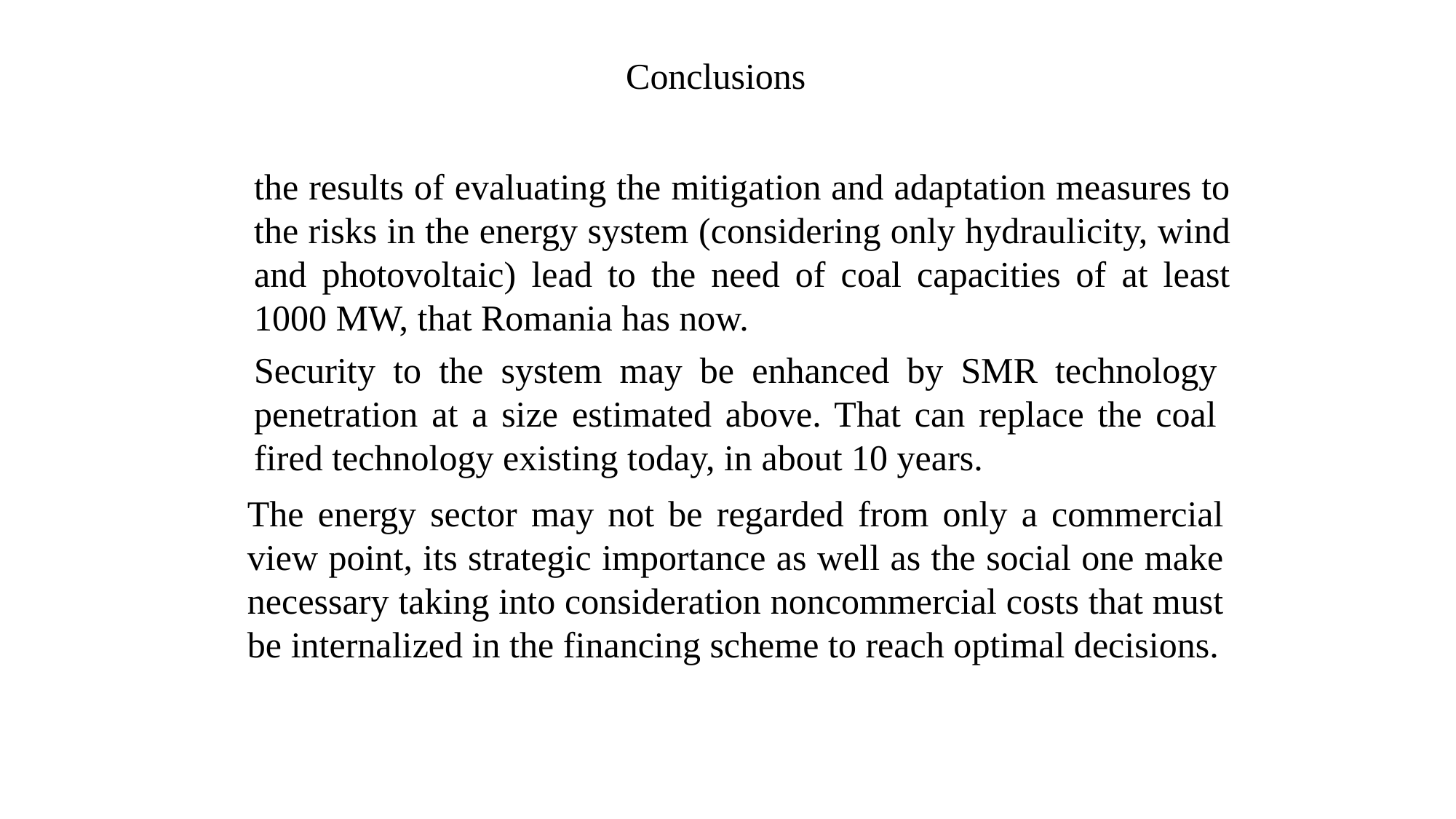

Conclusions
the results of evaluating the mitigation and adaptation measures to the risks in the energy system (considering only hydraulicity, wind and photovoltaic) lead to the need of coal capacities of at least 1000 MW, that Romania has now.
Security to the system may be enhanced by SMR technology penetration at a size estimated above. That can replace the coal fired technology existing today, in about 10 years.
The energy sector may not be regarded from only a commercial view point, its strategic importance as well as the social one make necessary taking into consideration noncommercial costs that must be internalized in the financing scheme to reach optimal decisions.